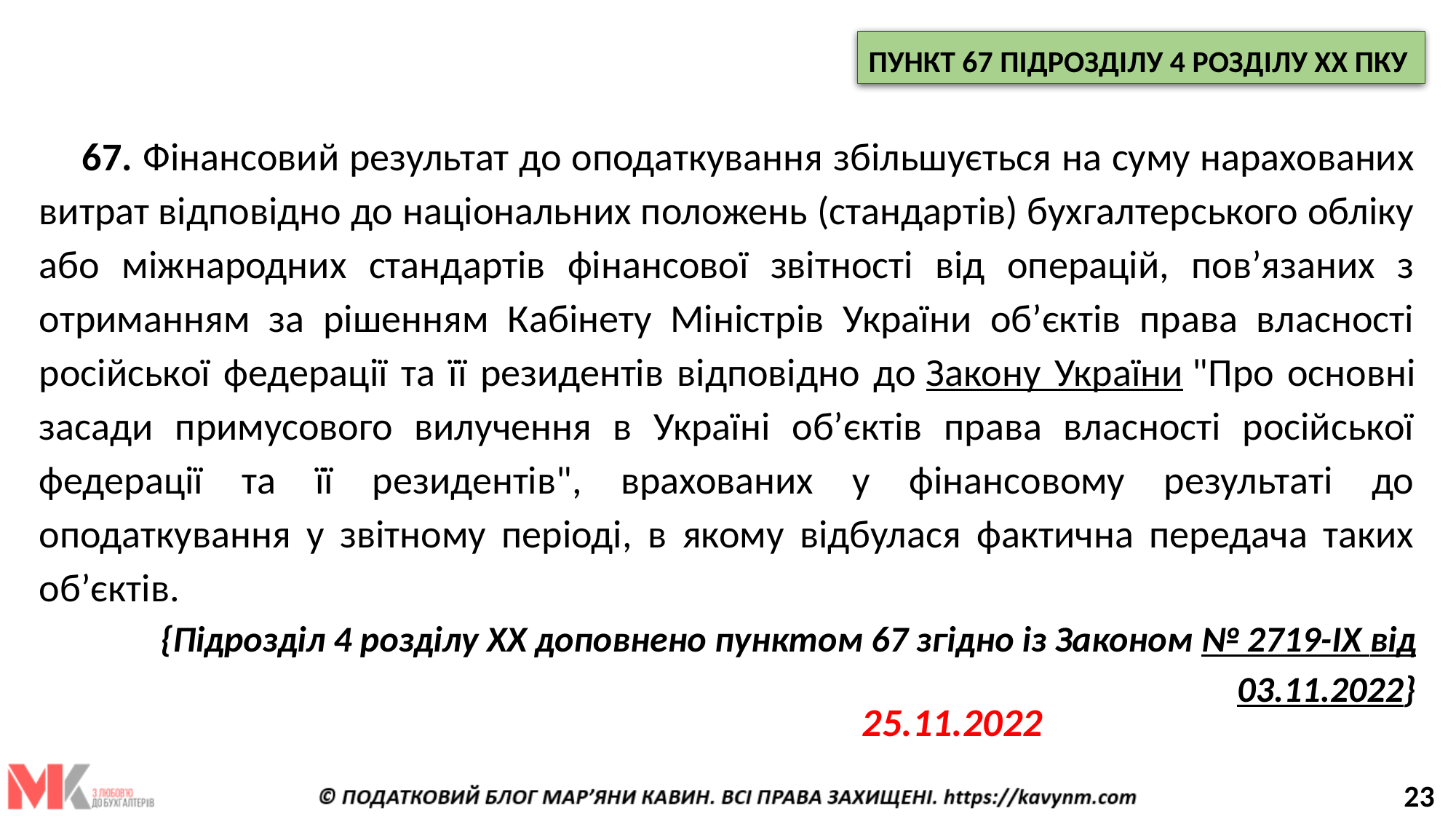

ПУНКТ 67 ПІДРОЗДІЛУ 4 РОЗДІЛУ ХХ ПКУ
67. Фінансовий результат до оподаткування збільшується на суму нарахованих витрат відповідно до національних положень (стандартів) бухгалтерського обліку або міжнародних стандартів фінансової звітності від операцій, пов’язаних з отриманням за рішенням Кабінету Міністрів України об’єктів права власності російської федерації та її резидентів відповідно до Закону України "Про основні засади примусового вилучення в Україні об’єктів права власності російської федерації та її резидентів", врахованих у фінансовому результаті до оподаткування у звітному періоді, в якому відбулася фактична передача таких об’єктів.
{Підрозділ 4 розділу XX доповнено пунктом 67 згідно із Законом № 2719-IX від 03.11.2022}
25.11.2022
23